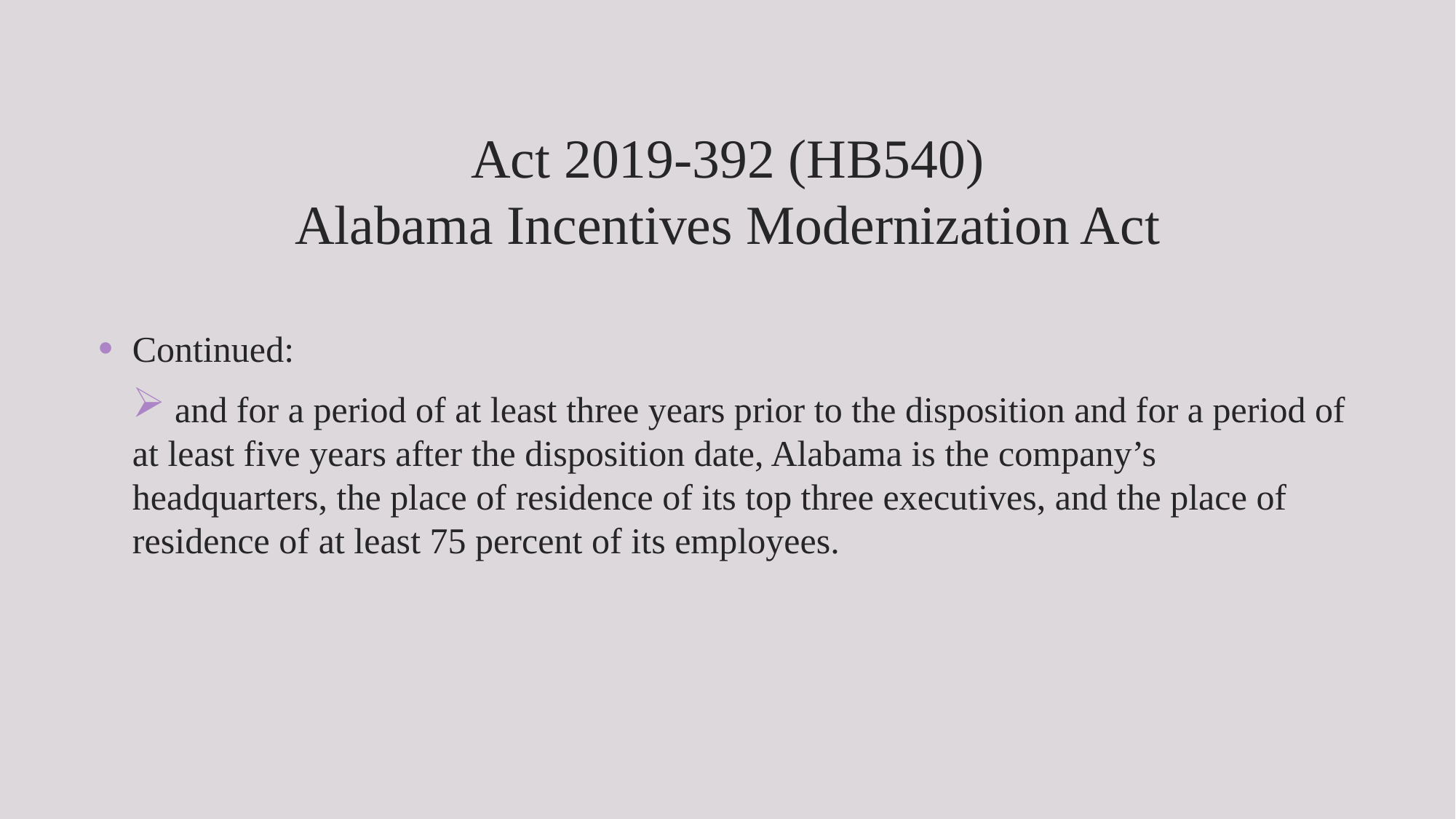

# Act 2019-392 (HB540) Alabama Incentives Modernization Act
Continued:
 and for a period of at least three years prior to the disposition and for a period of at least five years after the disposition date, Alabama is the company’s headquarters, the place of residence of its top three executives, and the place of residence of at least 75 percent of its employees.